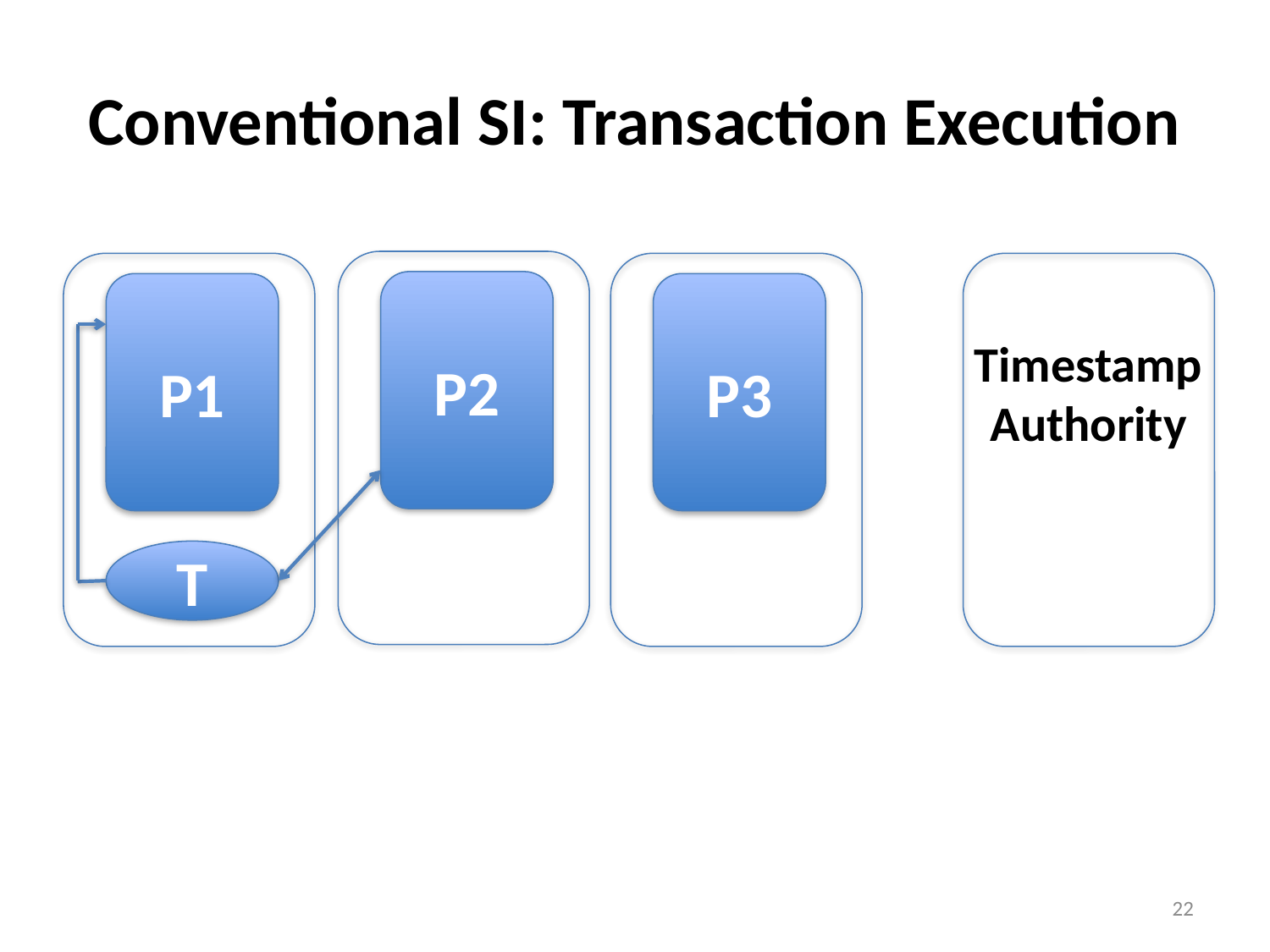

# Conventional SI: Transaction Execution

P2
P1
P3
Timestamp
Authority
T
22